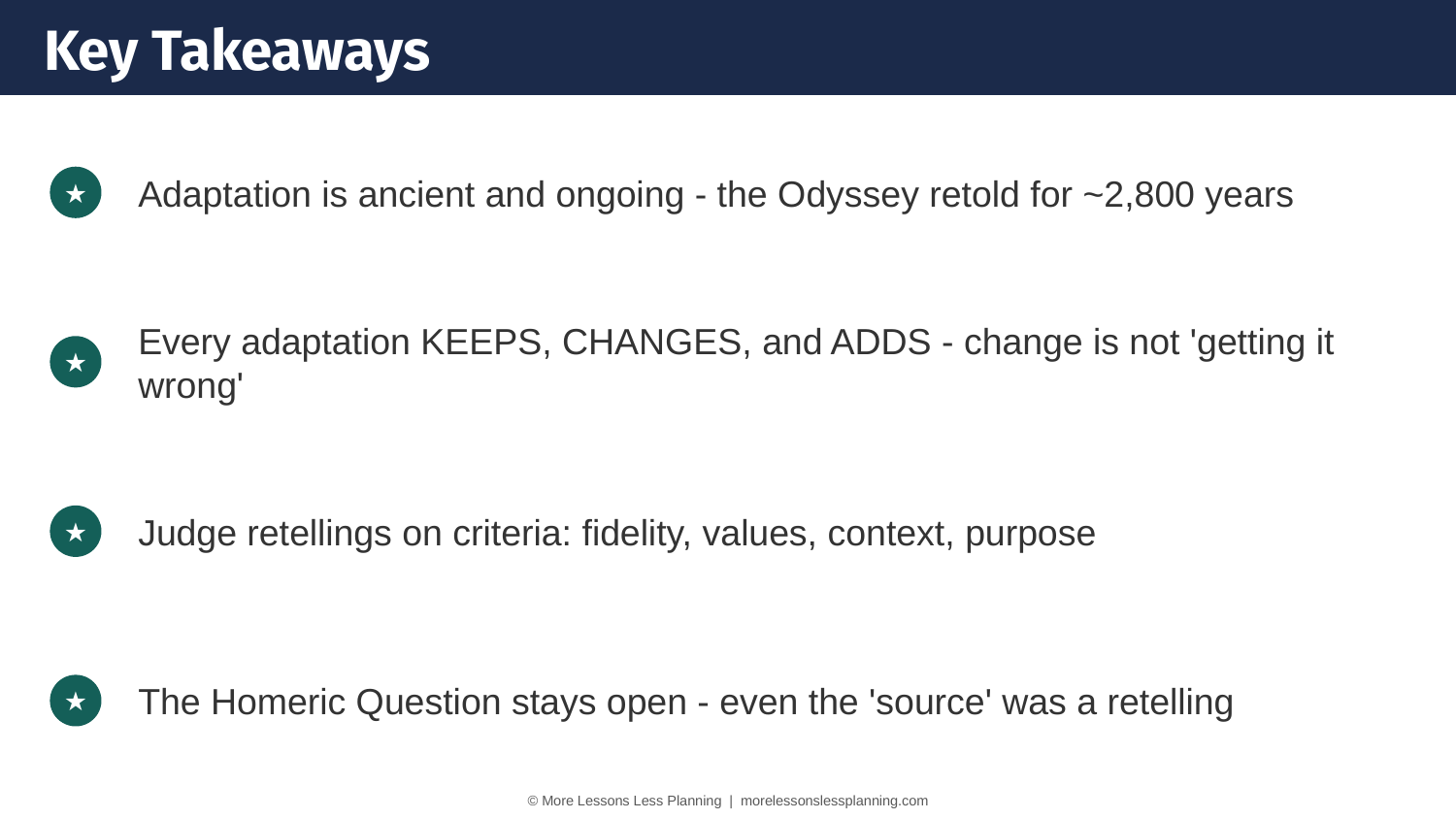

Key Takeaways
Adaptation is ancient and ongoing - the Odyssey retold for ~2,800 years

★
Every adaptation KEEPS, CHANGES, and ADDS - change is not 'getting it wrong'

★
Judge retellings on criteria: fidelity, values, context, purpose

★
The Homeric Question stays open - even the 'source' was a retelling

★
© More Lessons Less Planning  |  morelessonslessplanning.com